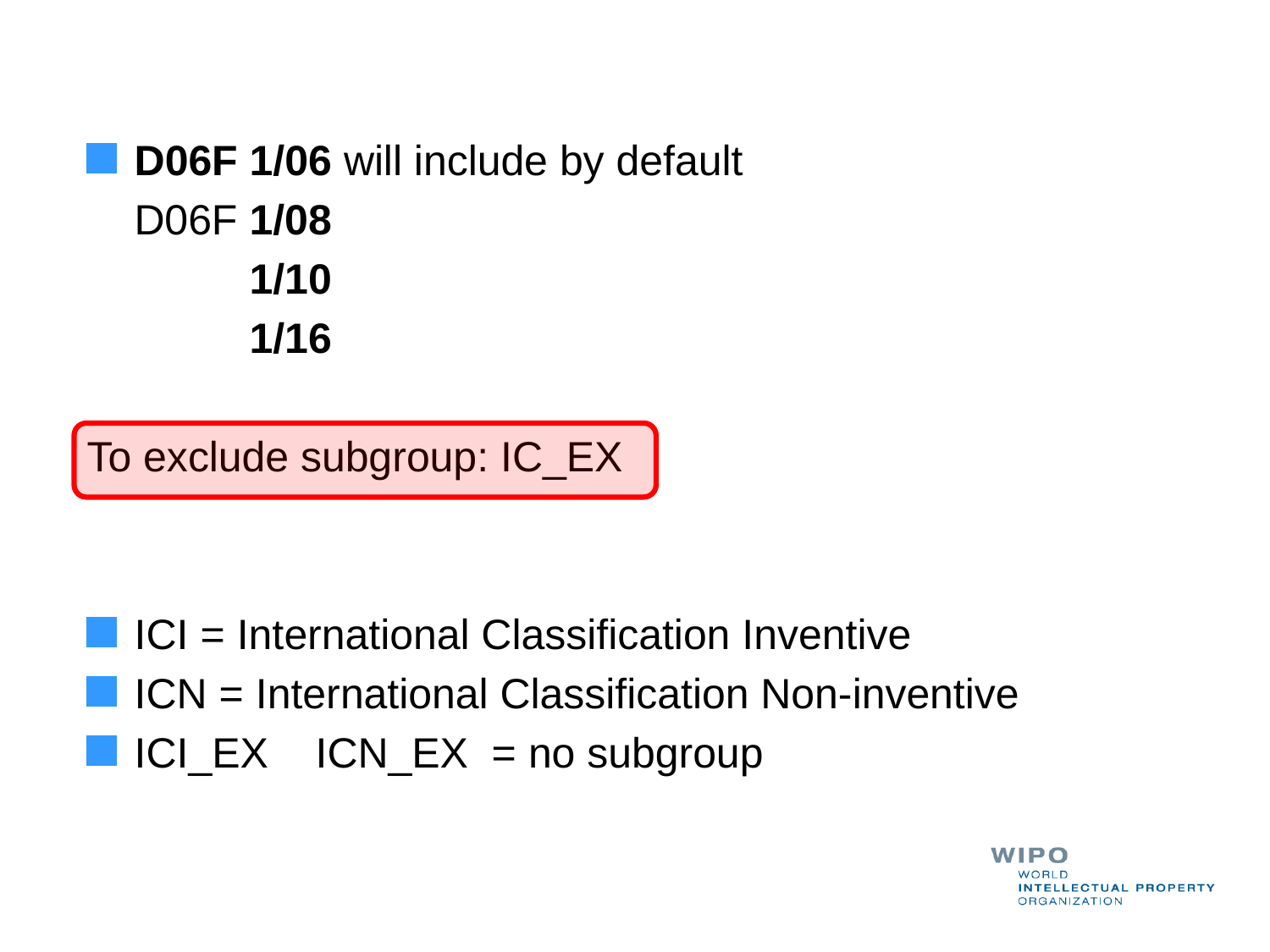

D06F 1/06 will include by default
    D06F 1/08
	   1/10
	   1/16

To exclude subgroup: IC_EX

ICI = International Classification Inventive
ICN = International Classification Non-inventive
ICI_EX    ICN_EX  = no subgroup